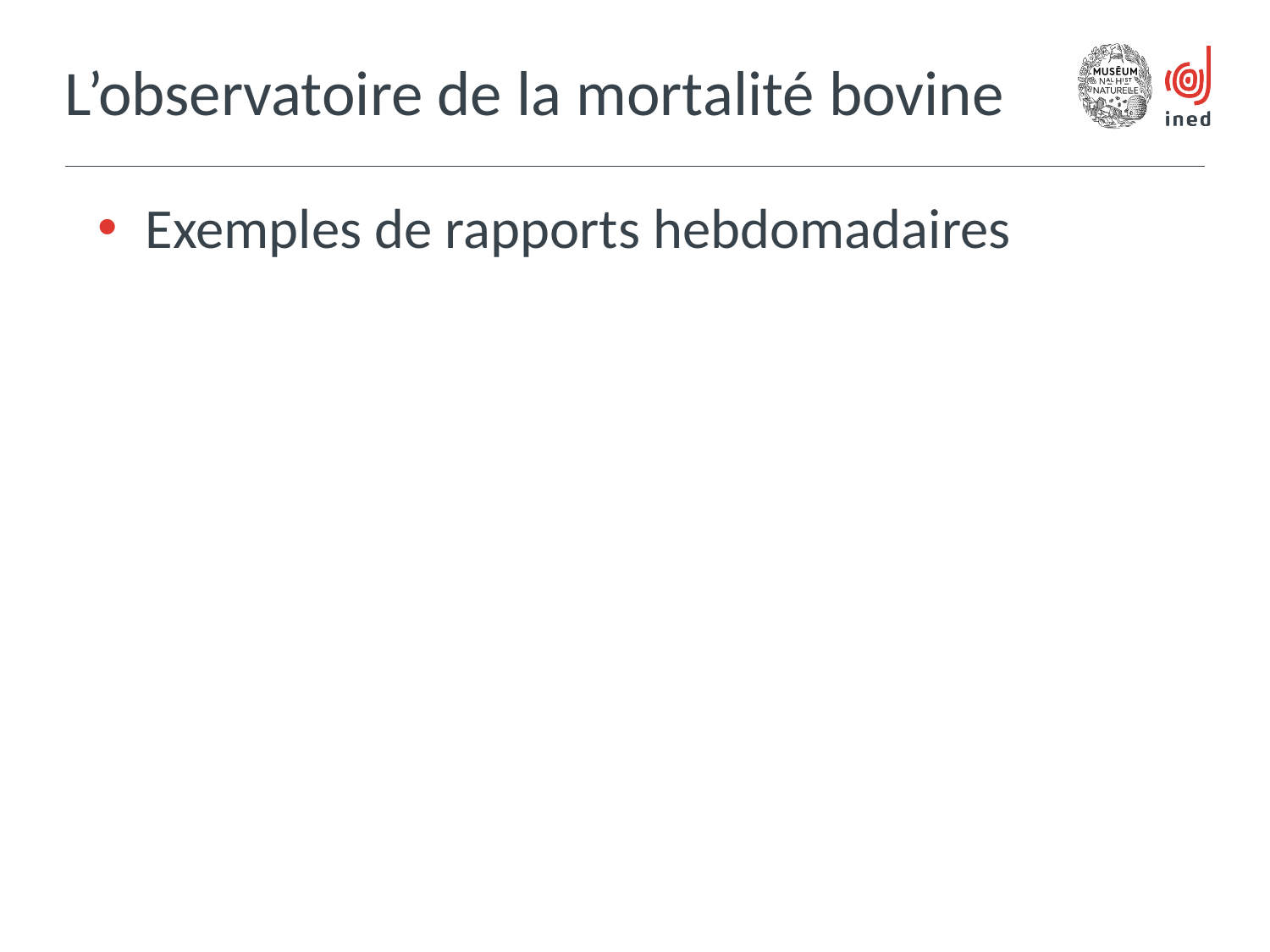

L’observatoire de la mortalité bovine
Exemples de rapports hebdomadaires